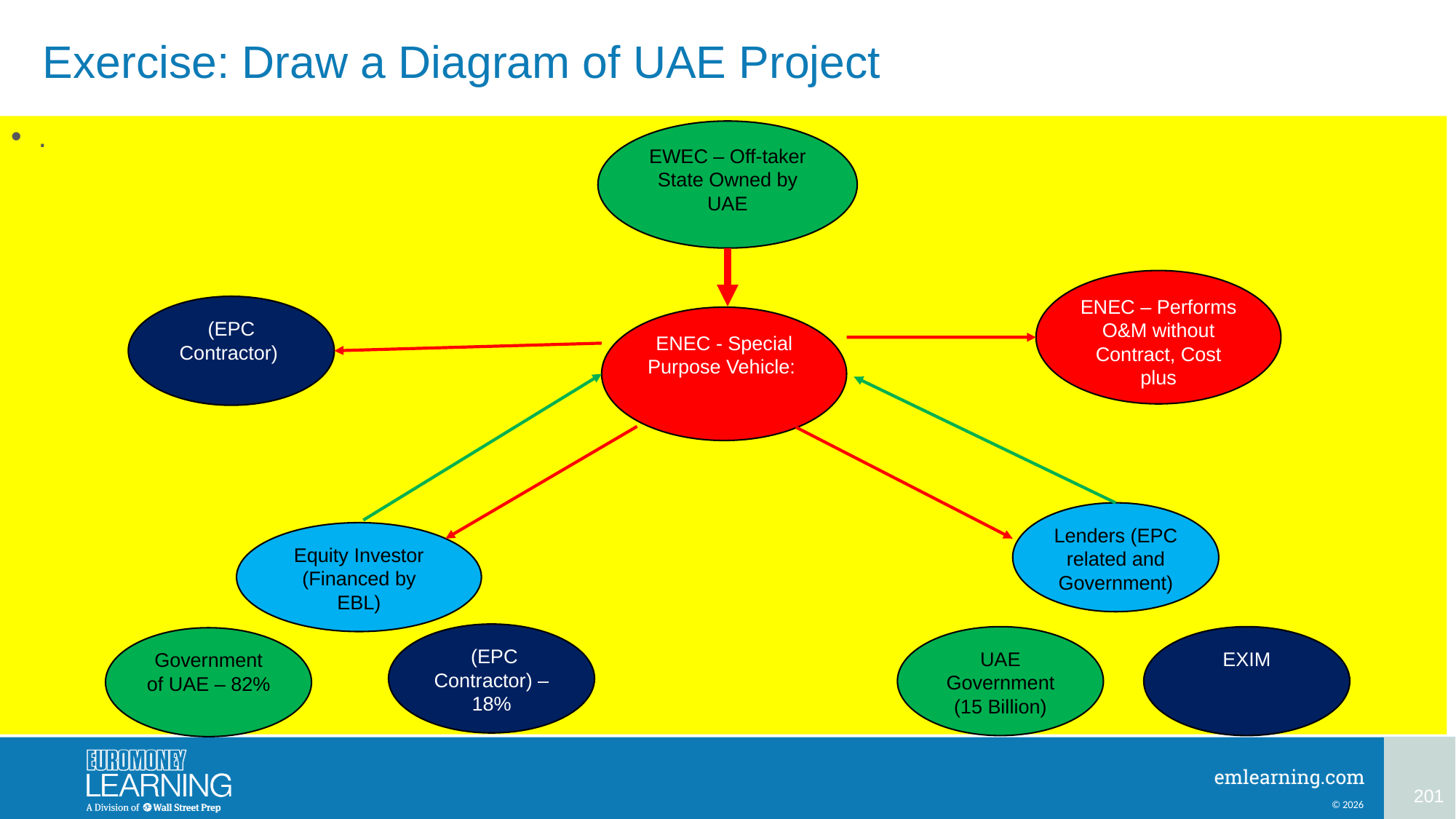

# Exercise: Draw a Diagram of UAE Project
.

EWEC – Off-taker State Owned by UAE
ENEC – Performs O&M without Contract, Cost plus
(EPC Contractor)
ENEC - Special Purpose Vehicle:
Lenders (EPC related and Government)
Equity Investor (Financed by EBL)
 (EPC Contractor) – 18%
UAE Government (15 Billion)
EXIM
Government of UAE – 82%
201